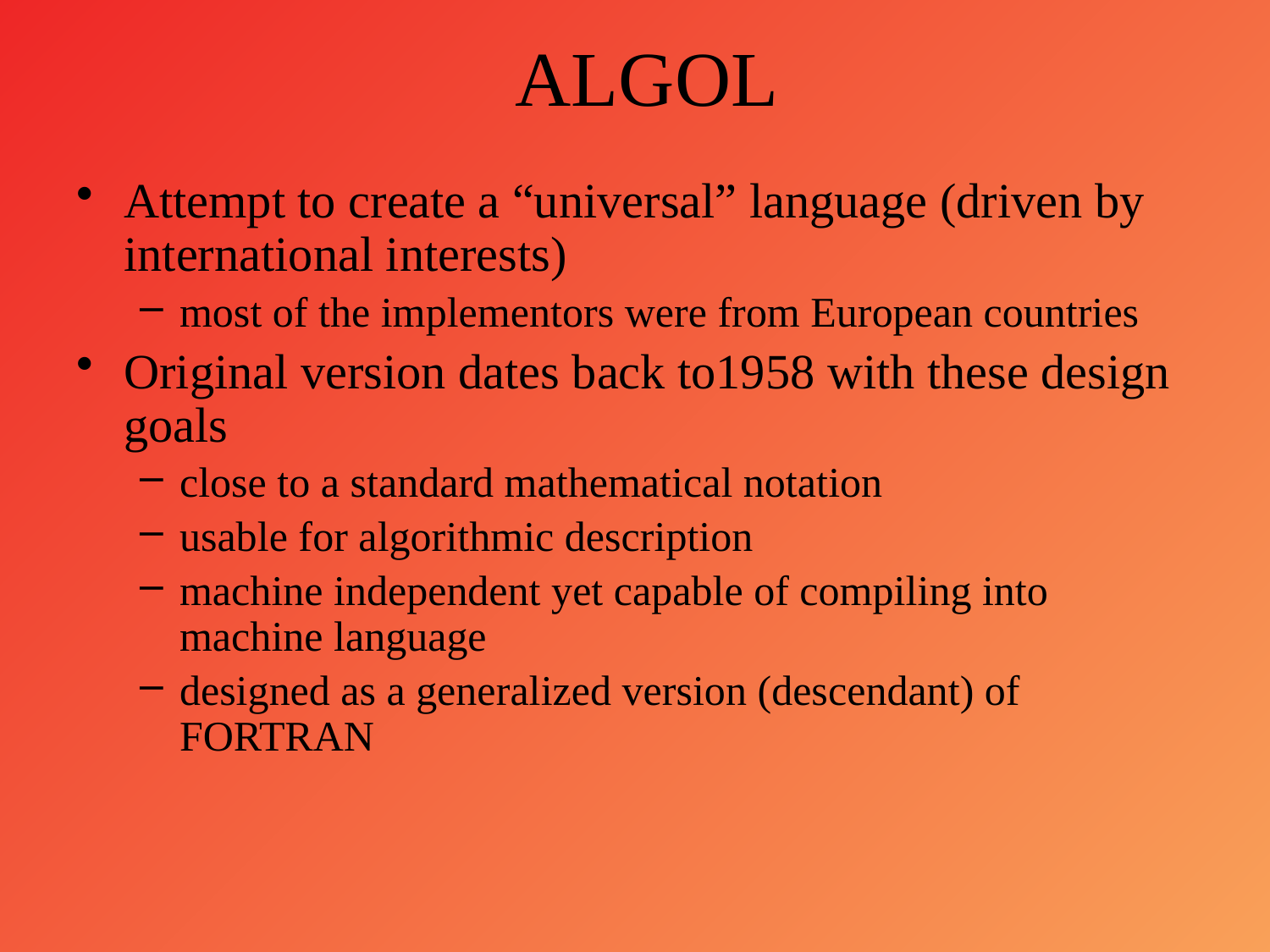

# ALGOL
Attempt to create a “universal” language (driven by international interests)
most of the implementors were from European countries
Original version dates back to1958 with these design goals
close to a standard mathematical notation
usable for algorithmic description
machine independent yet capable of compiling into machine language
designed as a generalized version (descendant) of FORTRAN